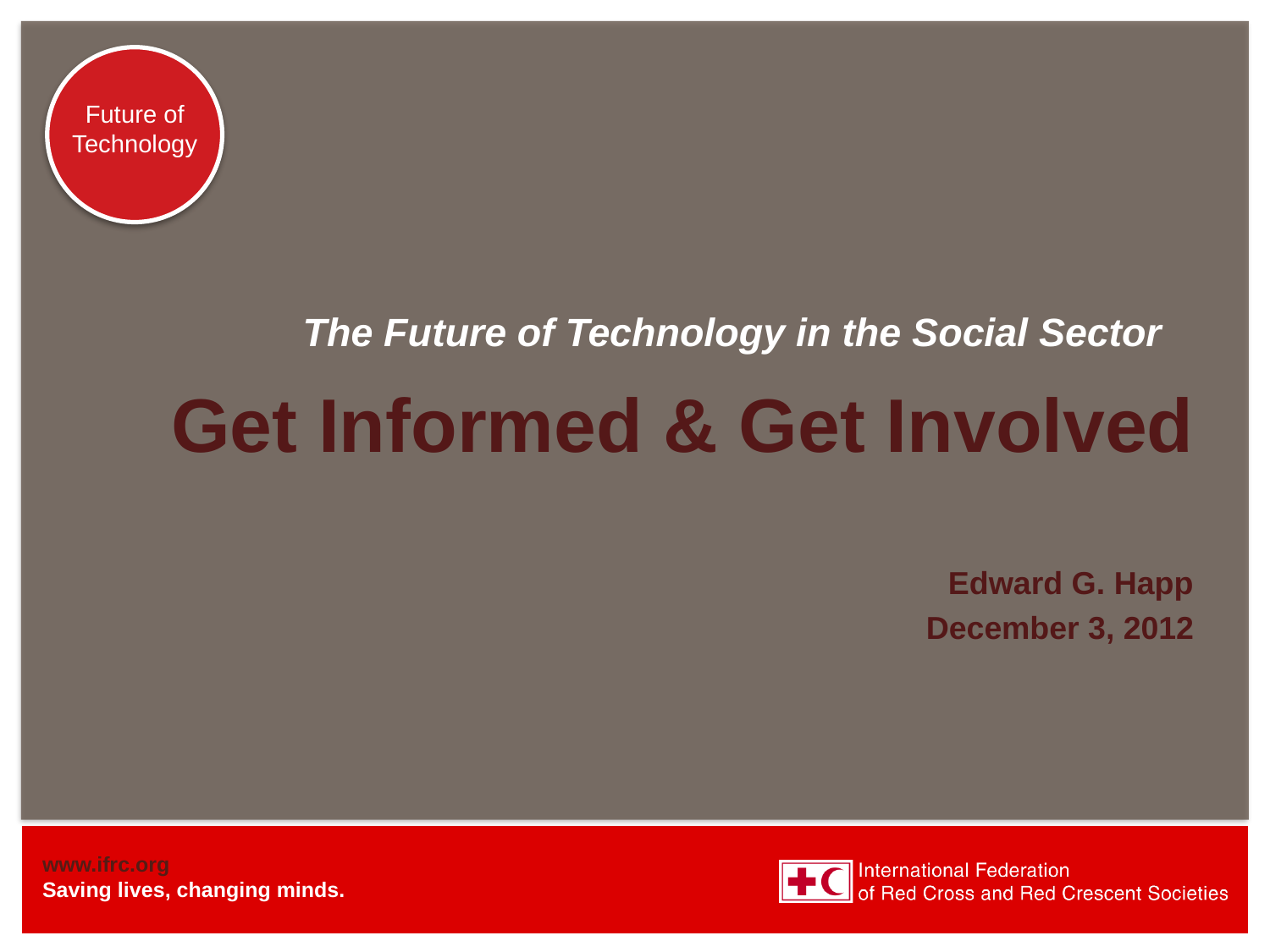

# The Future of Technology in the Social Sector
Get Informed & Get Involved

Edward G. Happ
December 3, 2012